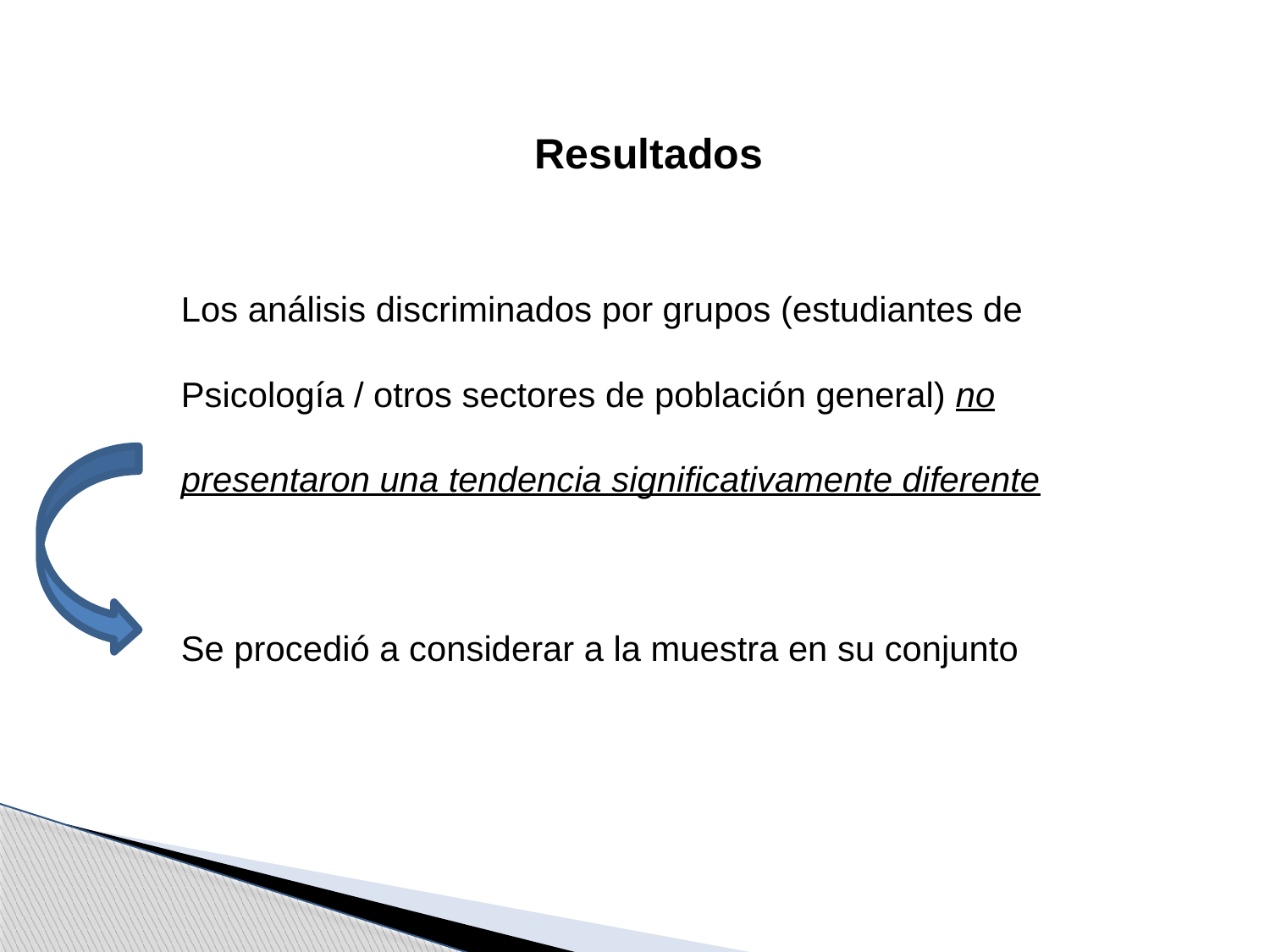

Resultados

Los análisis discriminados por grupos (estudiantes de Psicología / otros sectores de población general) no presentaron una tendencia significativamente diferente

Se procedió a considerar a la muestra en su conjunto